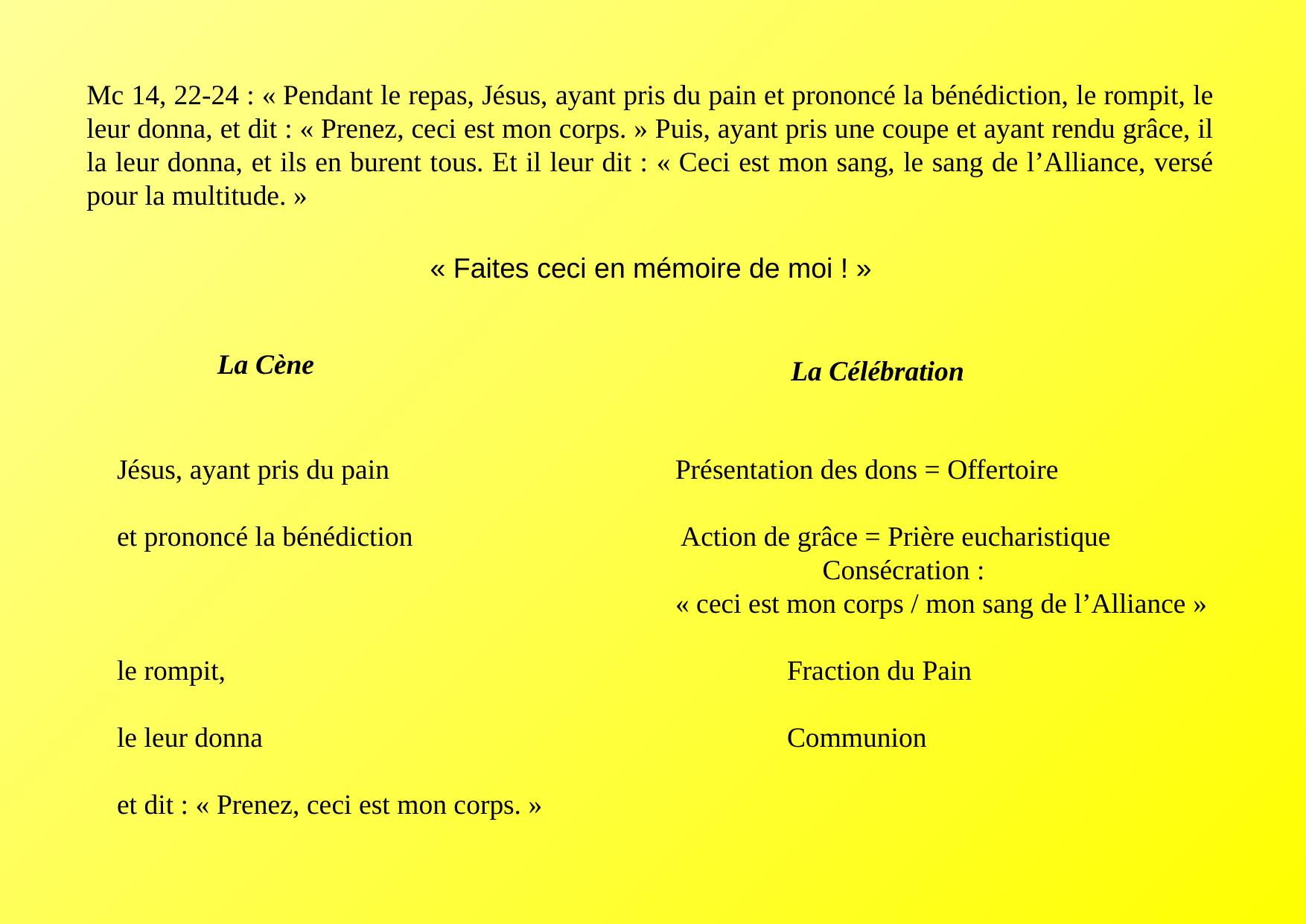

Mc 14, 22-24 : « Pendant le repas, Jésus, ayant pris du pain et prononcé la bénédiction, le rompit, le leur donna, et dit : « Prenez, ceci est mon corps. » Puis, ayant pris une coupe et ayant rendu grâce, il la leur donna, et ils en burent tous. Et il leur dit : « Ceci est mon sang, le sang de l’Alliance, versé pour la multitude. »
« Faites ceci en mémoire de moi ! »
La Cène
La Célébration
Jésus, ayant pris du pain 			Présentation des dons = Offertoire

et prononcé la bénédiction			 Action de grâce = Prière eucharistique
						     Consécration :
					« ceci est mon corps / mon sang de l’Alliance »

le rompit,						Fraction du Pain

le leur donna 					Communion

et dit : « Prenez, ceci est mon corps. »